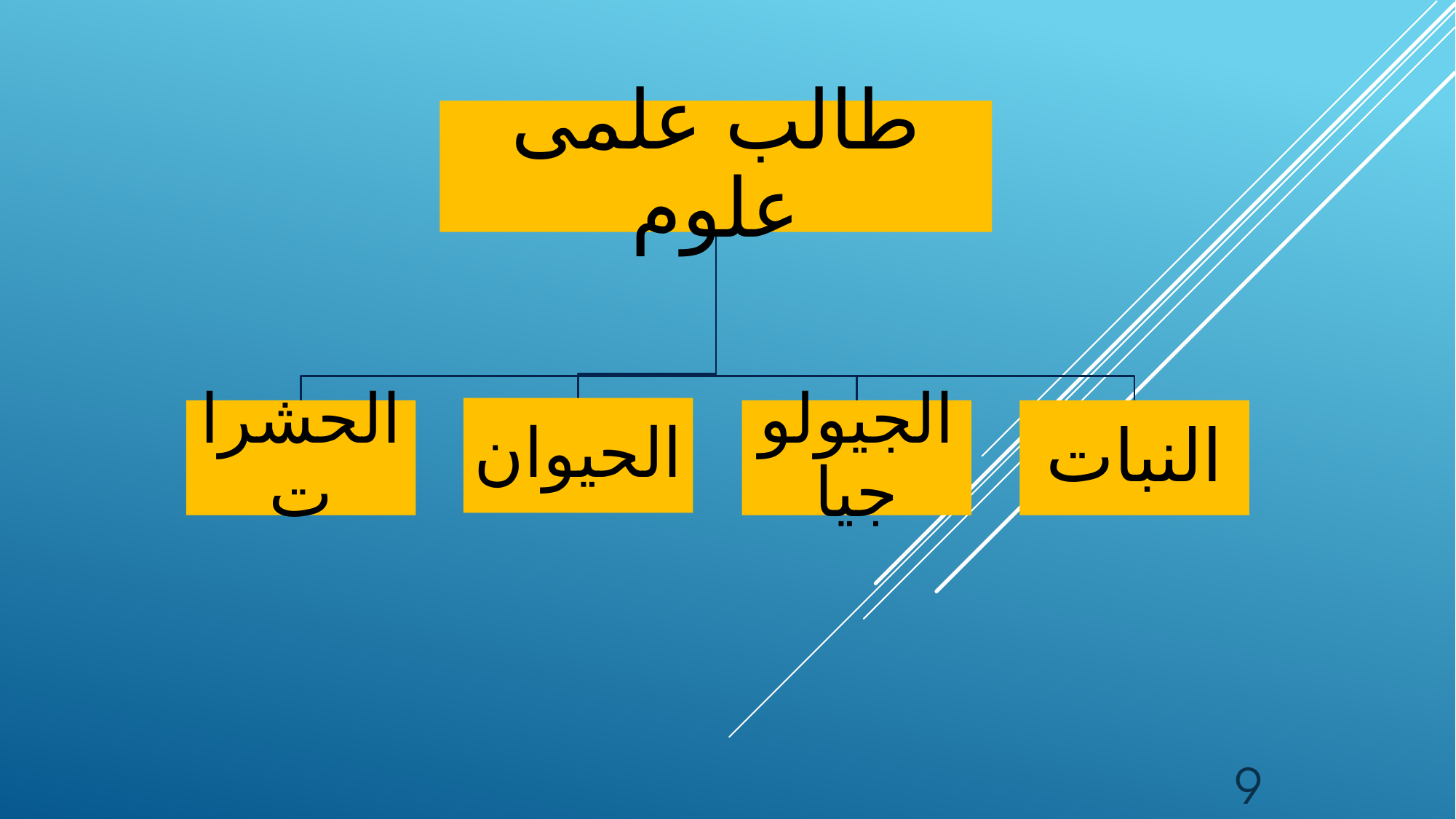

طالب علمى علوم
الحشرات
الحيوان
الجيولوجيا
النبات
9